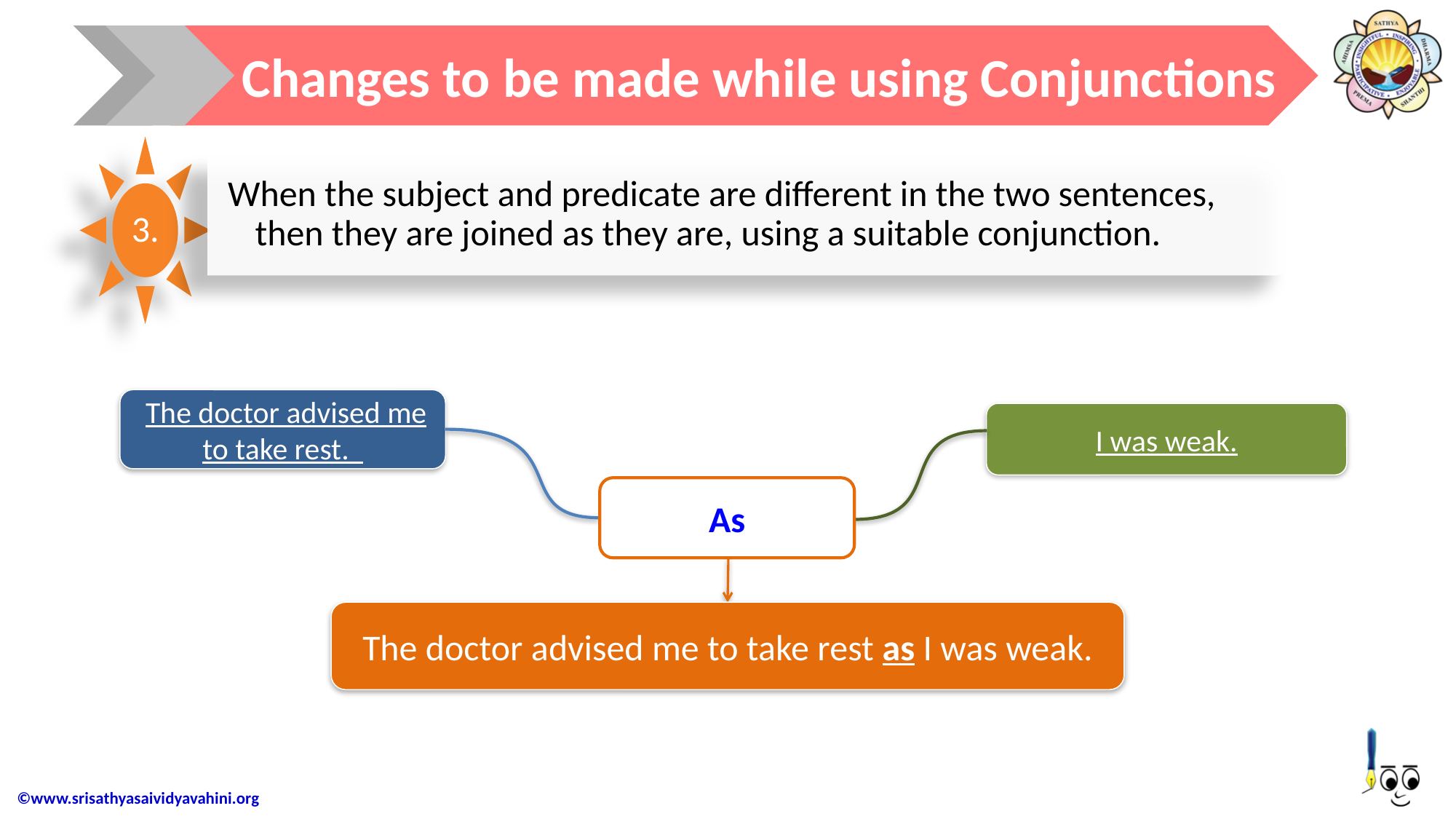

Changes to be made while using Conjunctions
3.
When the subject and predicate are different in the two sentences, then they are joined as they are, using a suitable conjunction.
 The doctor advised me to take rest.
I was weak.
As
The doctor advised me to take rest as I was weak.